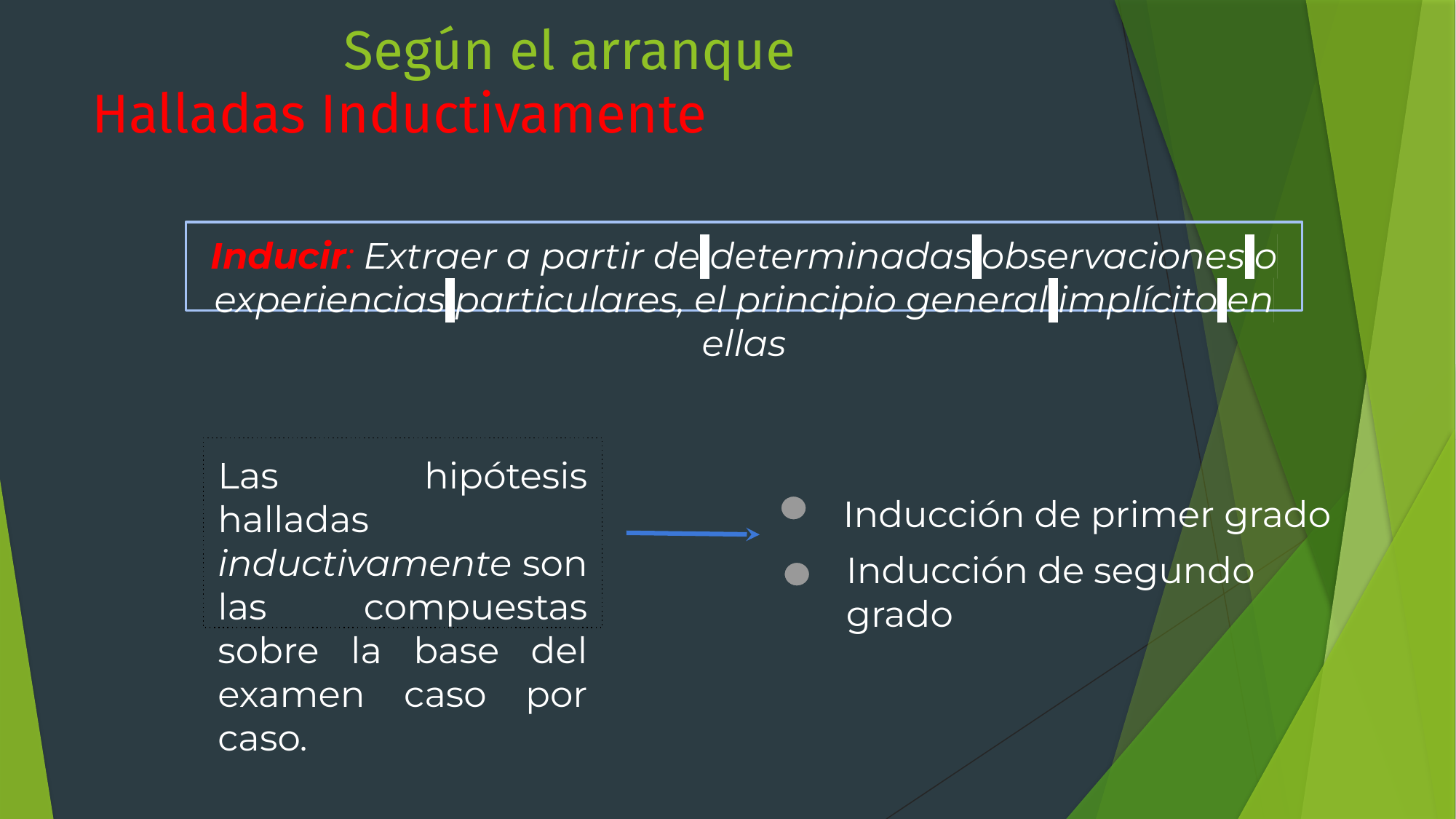

Según el arranque
# Halladas Inductivamente
Inducir: Extraer a partir de determinadas observaciones o experiencias particulares, el principio general implícito en ellas
Las hipótesis halladas inductivamente son las compuestas sobre la base del examen caso por caso.
Inducción de primer grado

Inducción de segundo grado